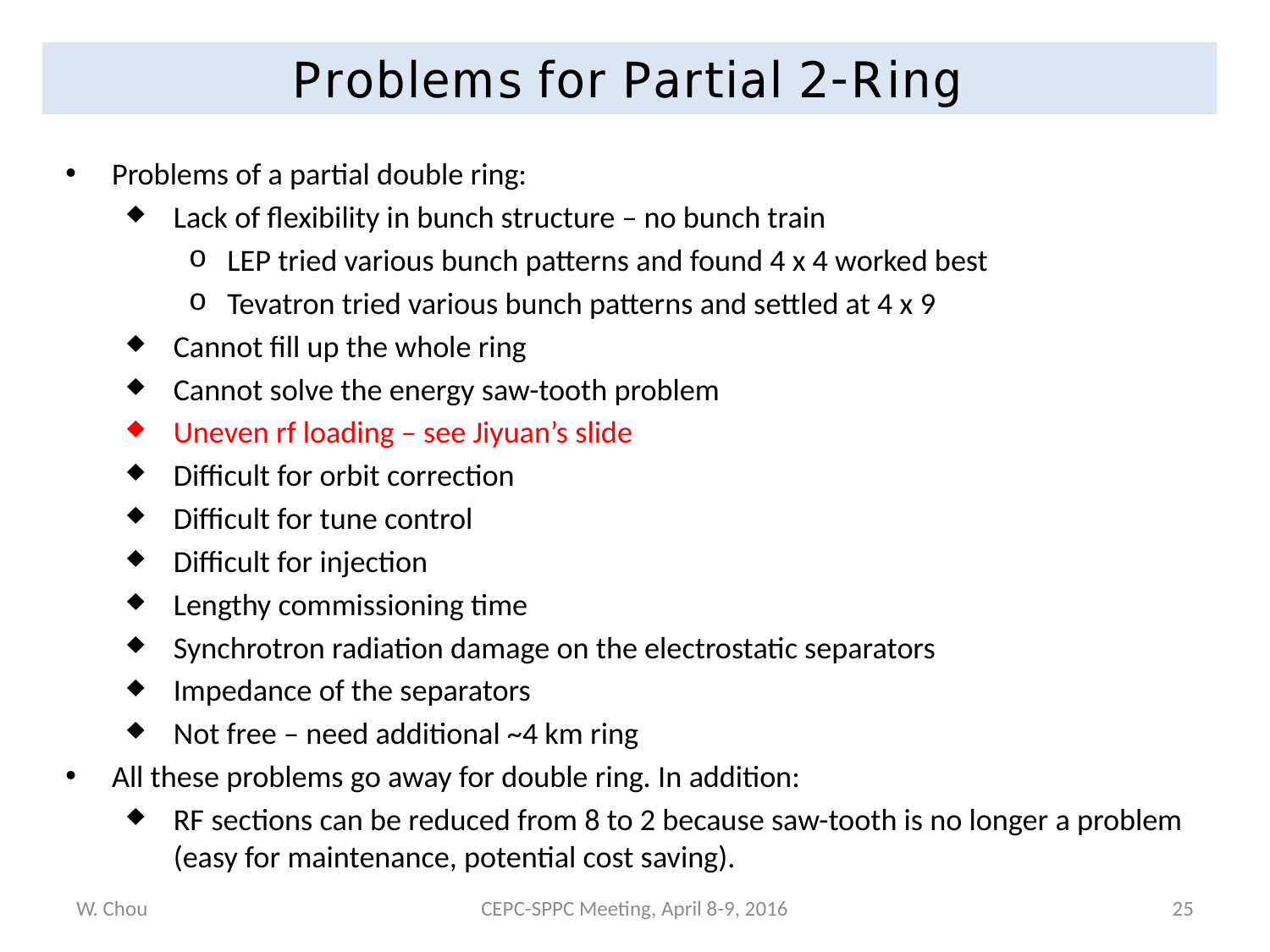

Problems for Partial 2-Ring
Problems of a partial double ring:
Lack of flexibility in bunch structure – no bunch train
LEP tried various bunch patterns and found 4 x 4 worked best
Tevatron tried various bunch patterns and settled at 4 x 9
Cannot fill up the whole ring
Cannot solve the energy saw-tooth problem
Uneven rf loading – see Jiyuan’s slide
Difficult for orbit correction
Difficult for tune control
Difficult for injection
Lengthy commissioning time
Synchrotron radiation damage on the electrostatic separators
Impedance of the separators
Not free – need additional ~4 km ring
All these problems go away for double ring. In addition:
RF sections can be reduced from 8 to 2 because saw-tooth is no longer a problem (easy for maintenance, potential cost saving).
W. Chou
CEPC-SPPC Meeting, April 8-9, 2016
25